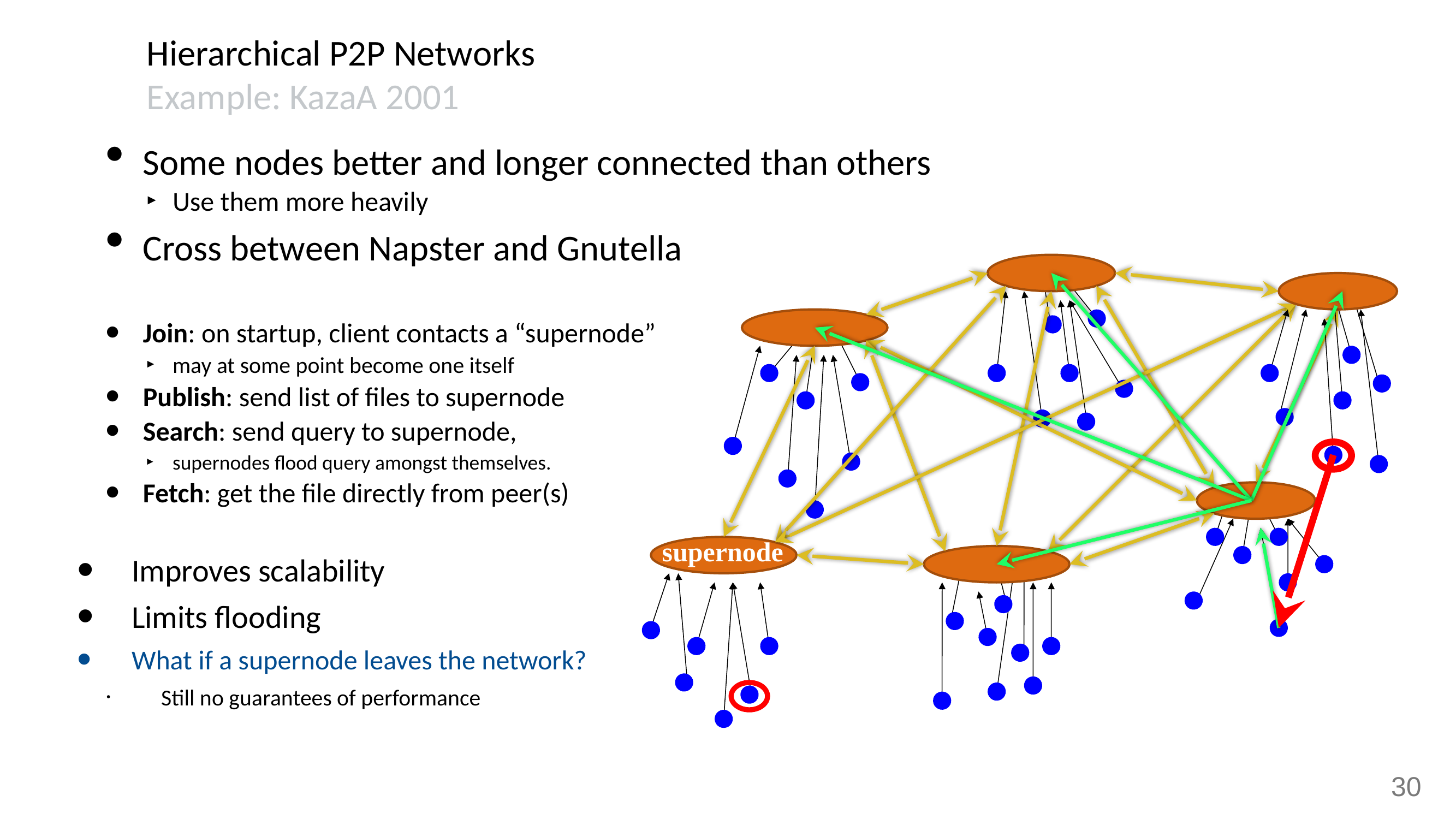

# Hierarchical P2P Networks Example: KazaA 2001
Some nodes better and longer connected than others
Use them more heavily
Cross between Napster and Gnutella

Join: on startup, client contacts a “supernode”
may at some point become one itself
Publish: send list of files to supernode
Search: send query to supernode,
supernodes flood query amongst themselves.
Fetch: get the file directly from peer(s)

Improves scalability
Limits flooding
What if a supernode leaves the network?
Still no guarantees of performance

supernode

30